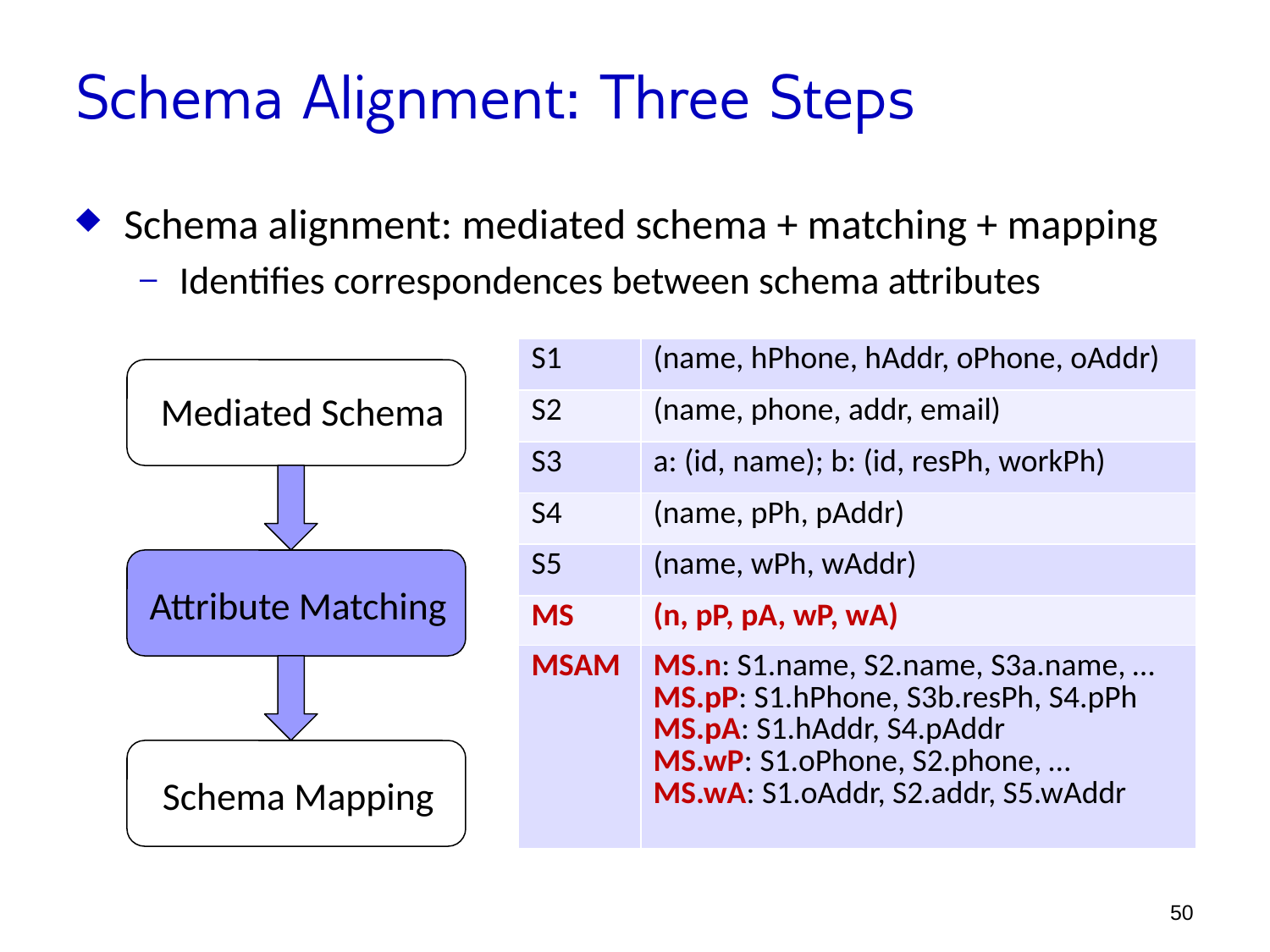

Schema Alignment: Three Steps
Schema alignment: mediated schema + matching + mapping
Identifies correspondences between schema attributes
| S1 | (name, hPhone, hAddr, oPhone, oAddr) |
| --- | --- |
| S2 | (name, phone, addr, email) |
| S3 | a: (id, name); b: (id, resPh, workPh) |
| S4 | (name, pPh, pAddr) |
| S5 | (name, wPh, wAddr) |
| MS | (n, pP, pA, wP, wA) |

 Mediated Schema

Attribute Matching
| MSAM | MS.n: S1.name, S2.name, S3a.name, … MS.pP: S1.hPhone, S3b.resPh, S4.pPh MS.pA: S1.hAddr, S4.pAddr MS.wP: S1.oPhone, S2.phone, … MS.wA: S1.oAddr, S2.addr, S5.wAddr |
| --- | --- |

Schema Mapping
50